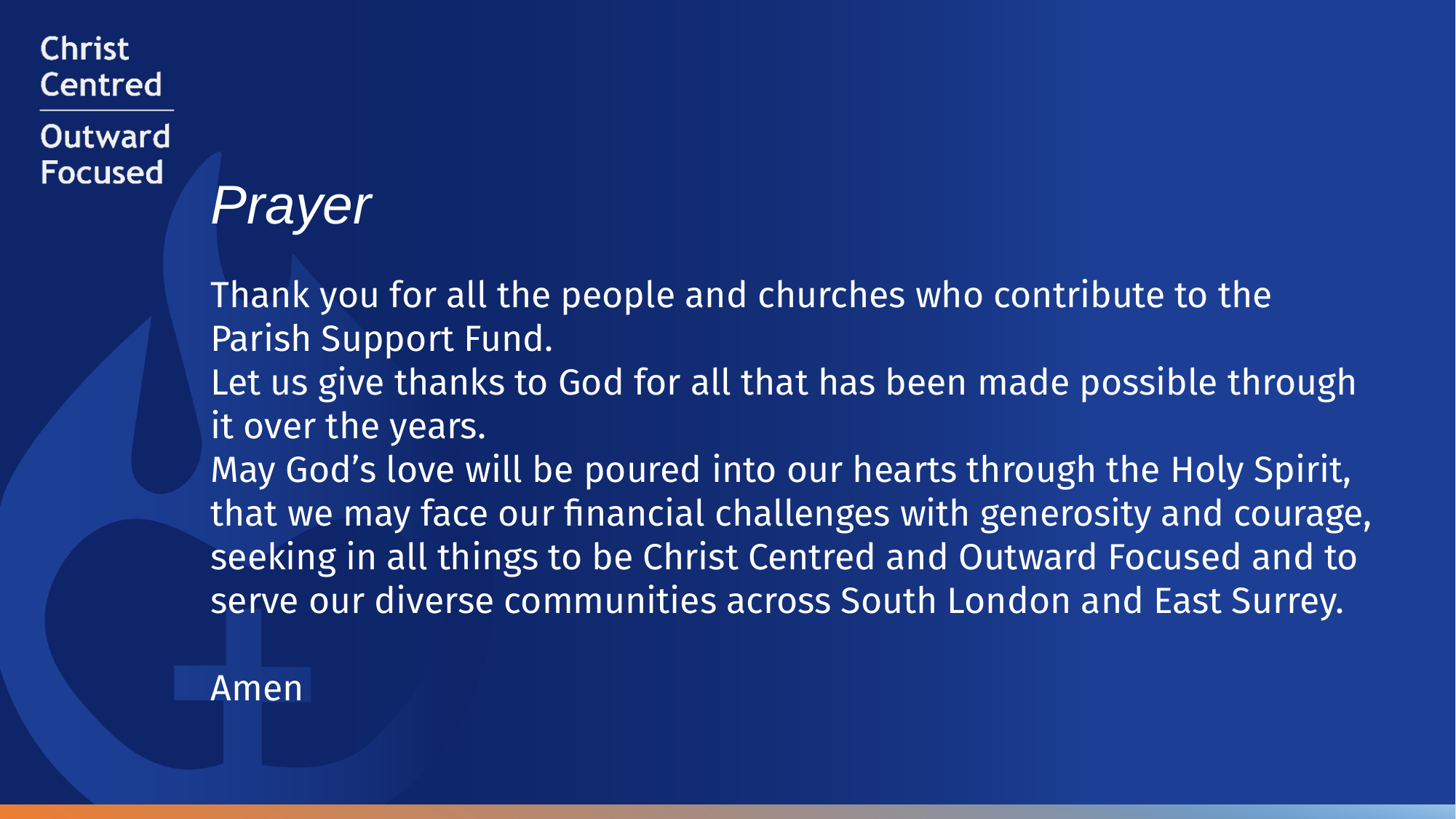

# Prayer Thank you for all the people and churches who contribute to the Parish Support Fund. Let us give thanks to God for all that has been made possible through it over the years. May God’s love will be poured into our hearts through the Holy Spirit, that we may face our financial challenges with generosity and courage, seeking in all things to be Christ Centred and Outward Focused and to serve our diverse communities across South London and East Surrey. Amen